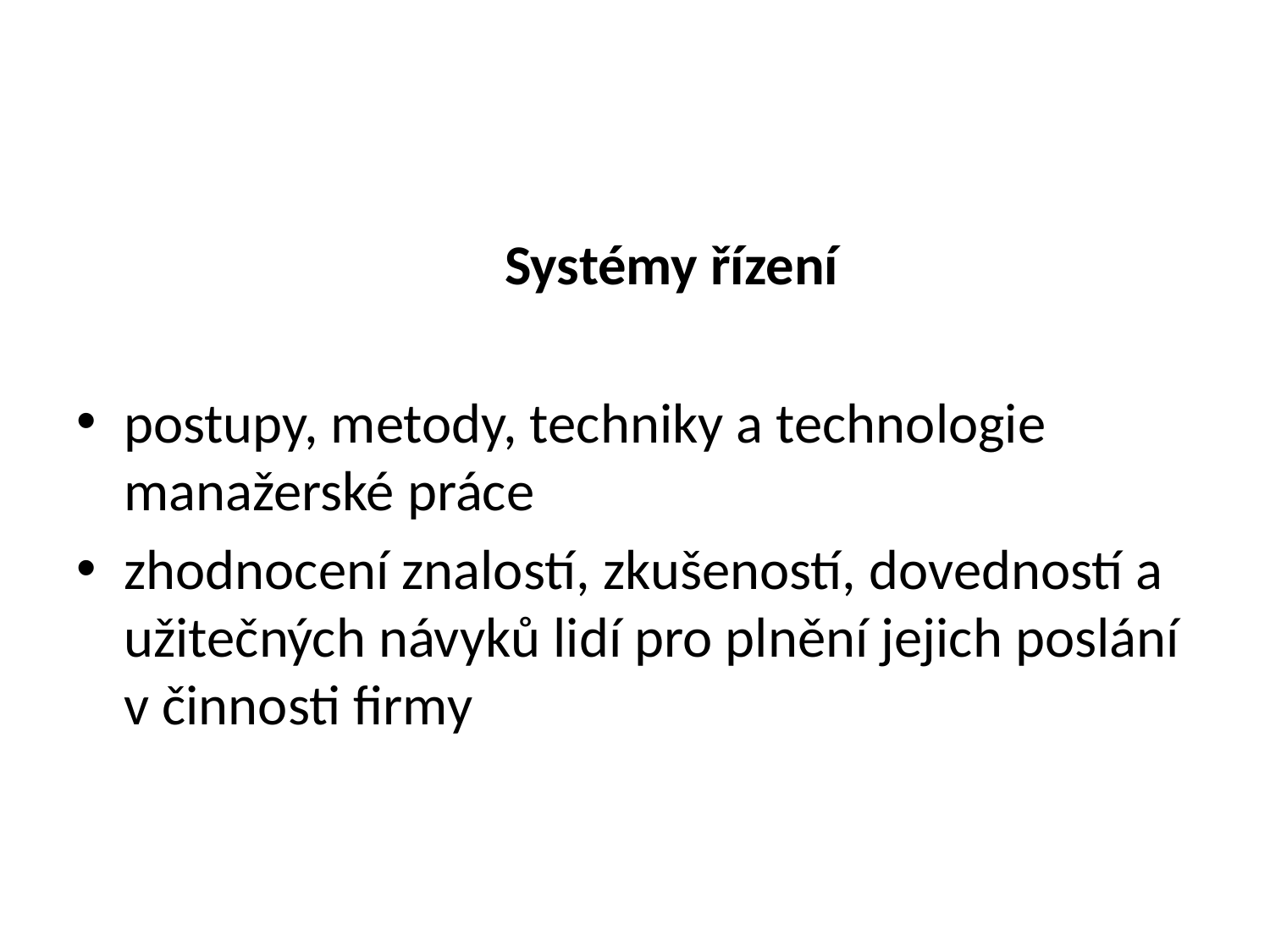

#
				Systémy řízení

postupy, metody, techniky a technologie manažerské práce
zhodnocení znalostí, zkušeností, dovedností a užitečných návyků lidí pro plnění jejich poslání v činnosti firmy